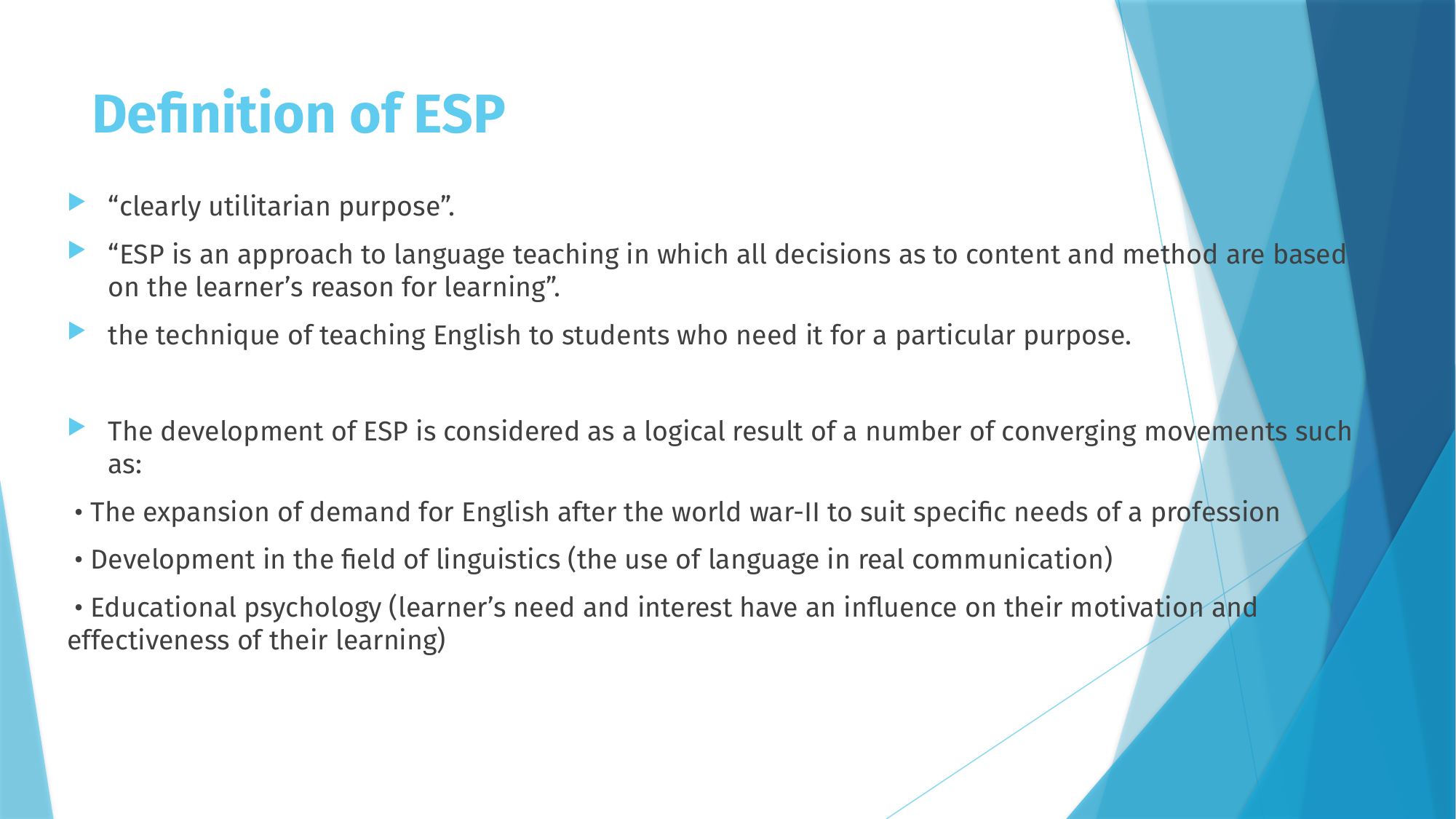

# Definition of ESP
“clearly utilitarian purpose”.
“ESP is an approach to language teaching in which all decisions as to content and method are based on the learner’s reason for learning”.
the technique of teaching English to students who need it for a particular purpose.

The development of ESP is considered as a logical result of a number of converging movements such as:
 • The expansion of demand for English after the world war-II to suit specific needs of a profession
 • Development in the field of linguistics (the use of language in real communication)
 • Educational psychology (learner’s need and interest have an influence on their motivation and effectiveness of their learning)